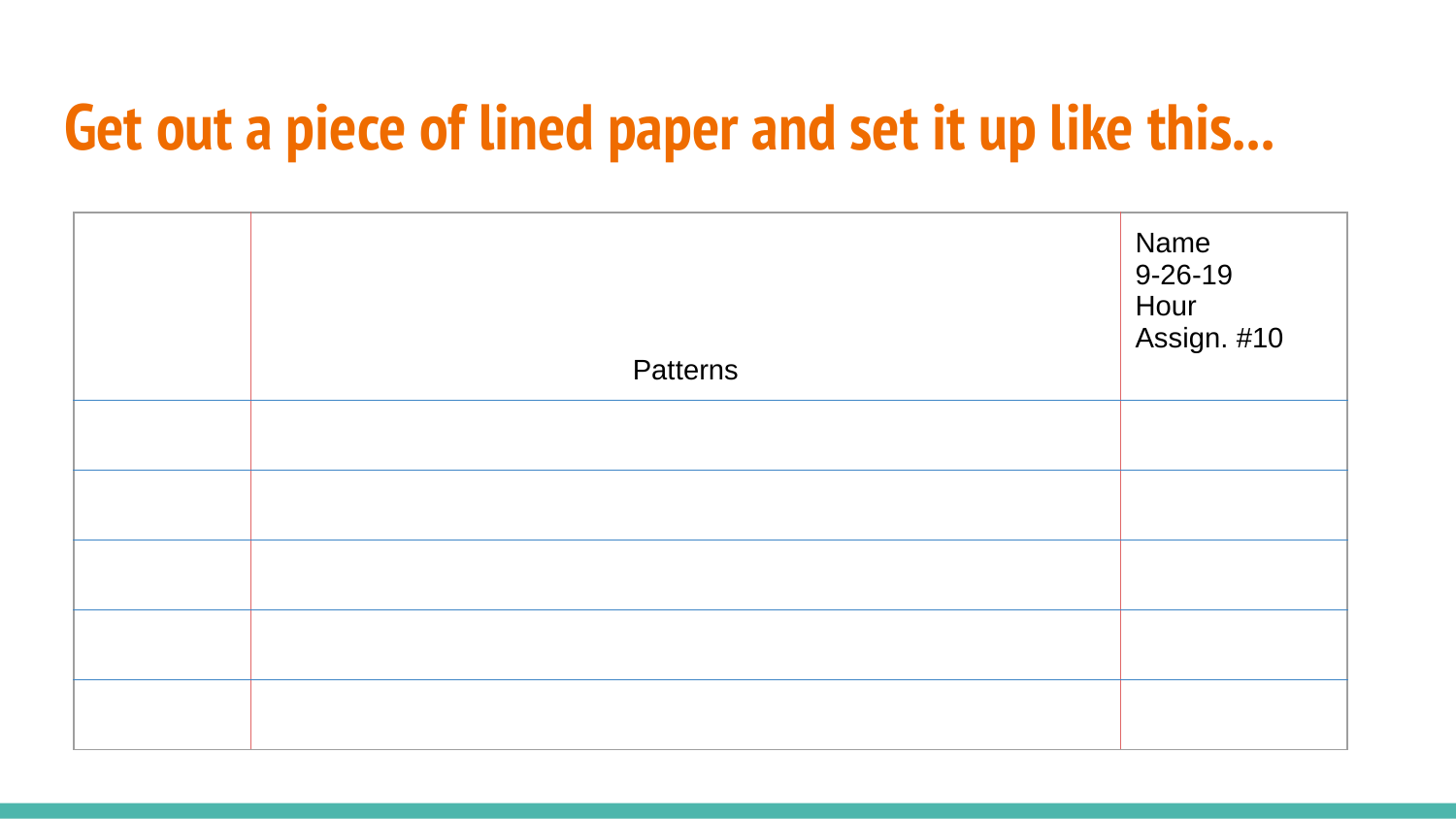

# Get out a piece of lined paper and set it up like this...
|  | Patterns | Name 9-26-19 Hour Assign. #10 |
| --- | --- | --- |
|  |  |  |
|  |  |  |
|  |  |  |
|  |  |  |
|  |  |  |